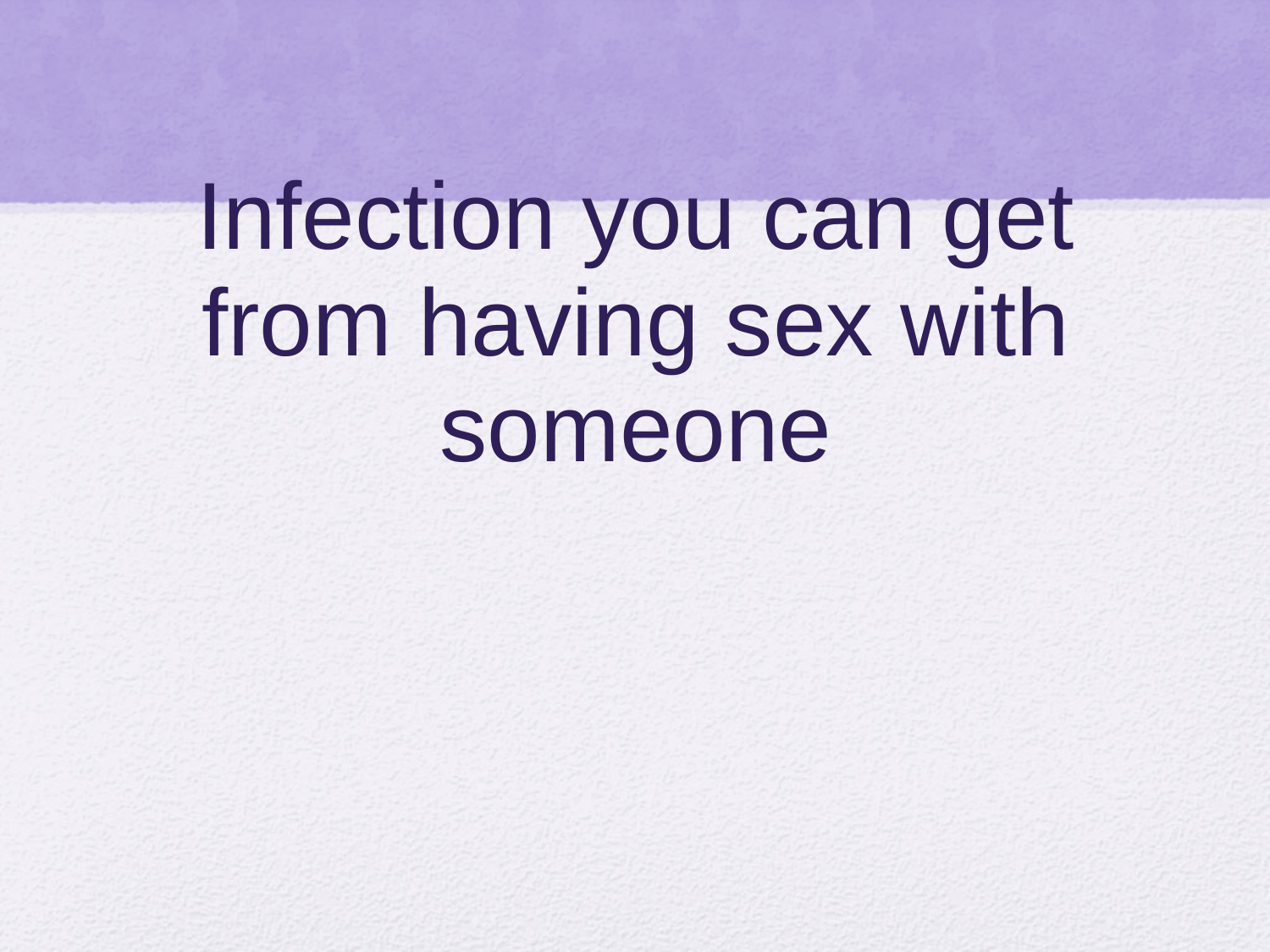

# Infection you can get from having sex with someone